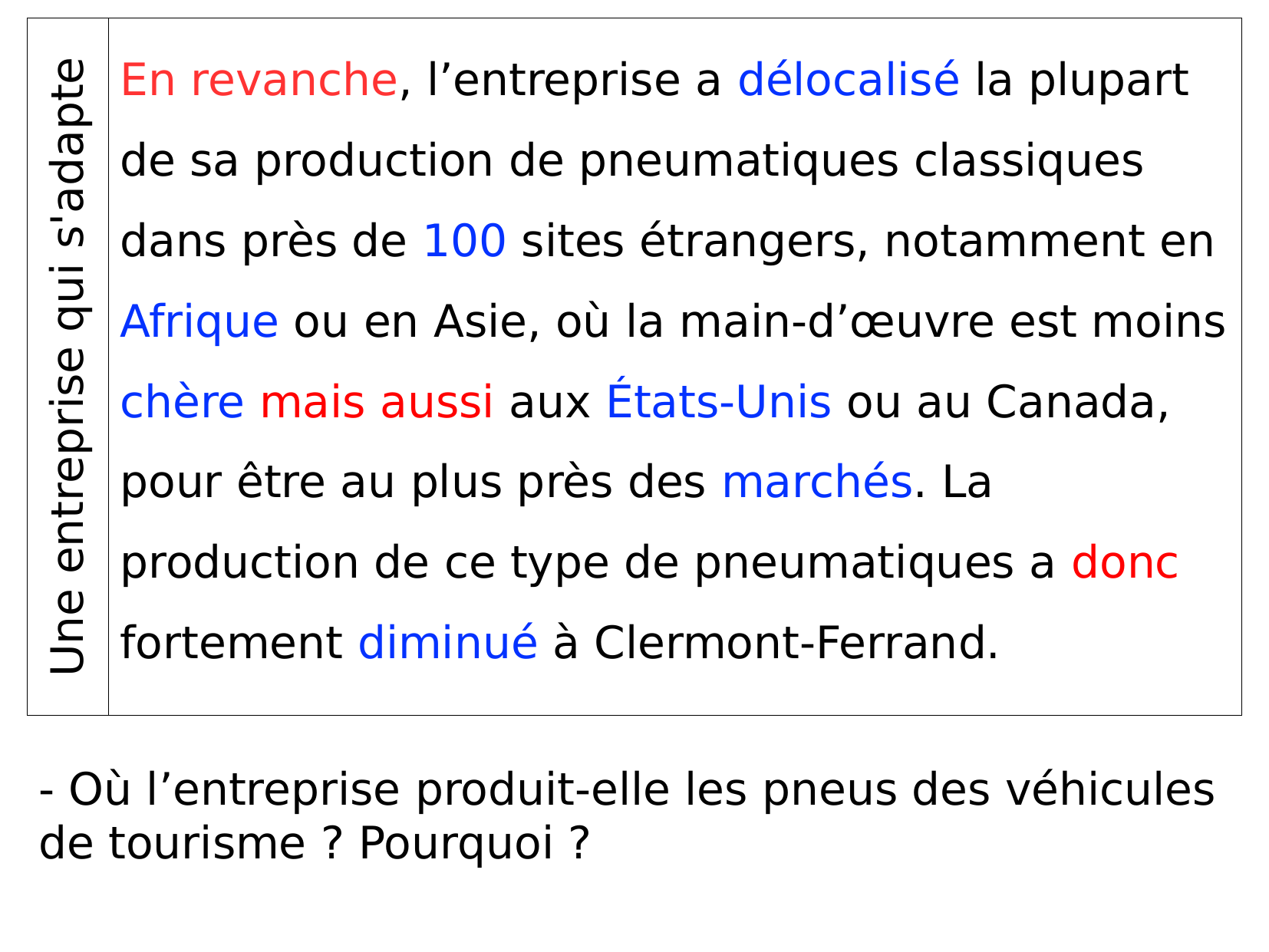

En revanche, l’entreprise a délocalisé la plupart de sa production de pneumatiques classiques dans près de 100 sites étrangers, notamment en Afrique ou en Asie, où la main-d’œuvre est moins chère mais aussi aux États-Unis ou au Canada, pour être au plus près des marchés. La production de ce type de pneumatiques a donc fortement diminué à Clermont-Ferrand.
Une entreprise qui s'adapte
- Où l’entreprise produit-elle les pneus des véhicules de tourisme ? Pourquoi ?